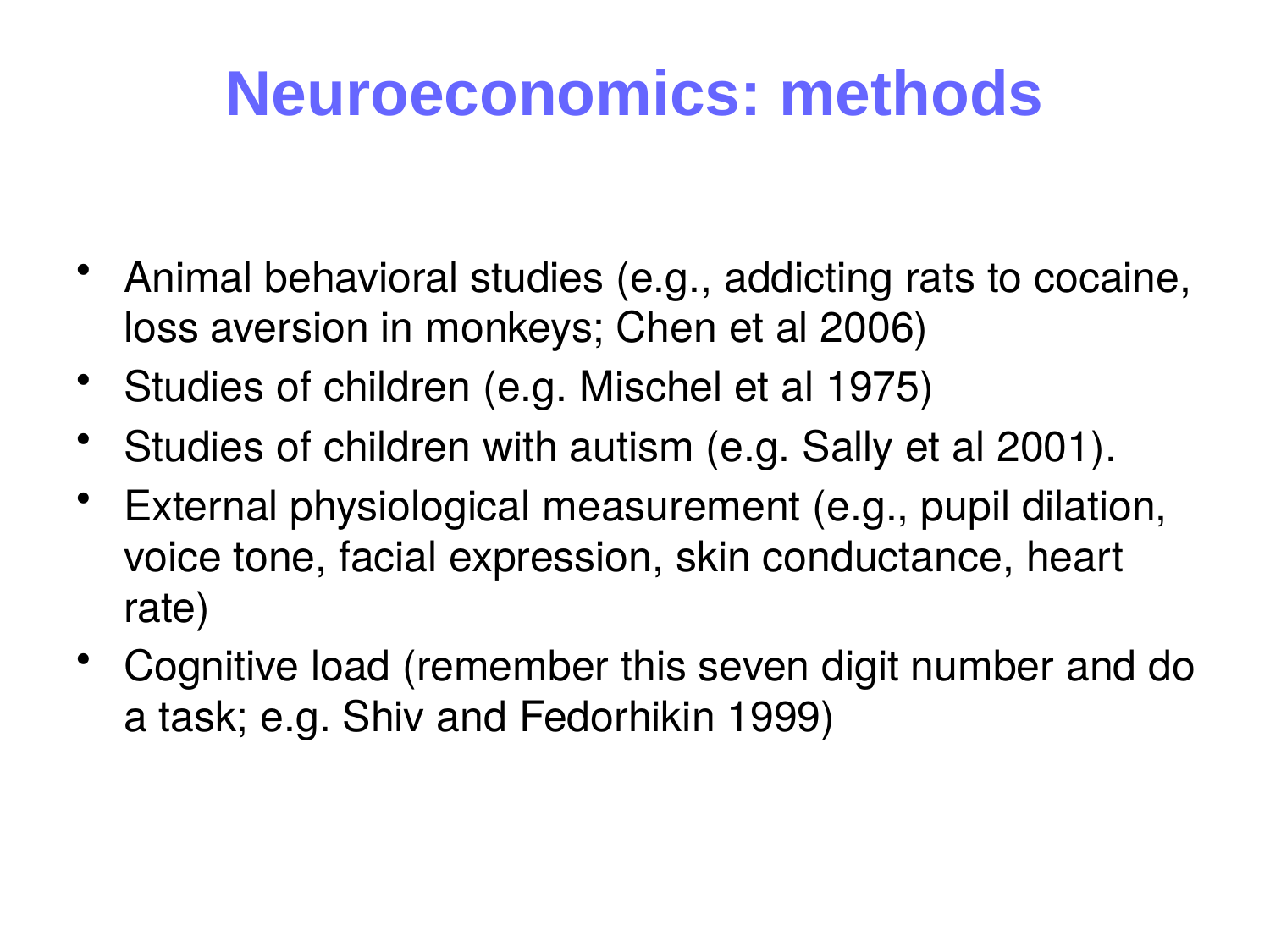

# Neuroeconomics: methods
Animal behavioral studies (e.g., addicting rats to cocaine, loss aversion in monkeys; Chen et al 2006)
Studies of children (e.g. Mischel et al 1975)
Studies of children with autism (e.g. Sally et al 2001).
External physiological measurement (e.g., pupil dilation, voice tone, facial expression, skin conductance, heart rate)
Cognitive load (remember this seven digit number and do a task; e.g. Shiv and Fedorhikin 1999)